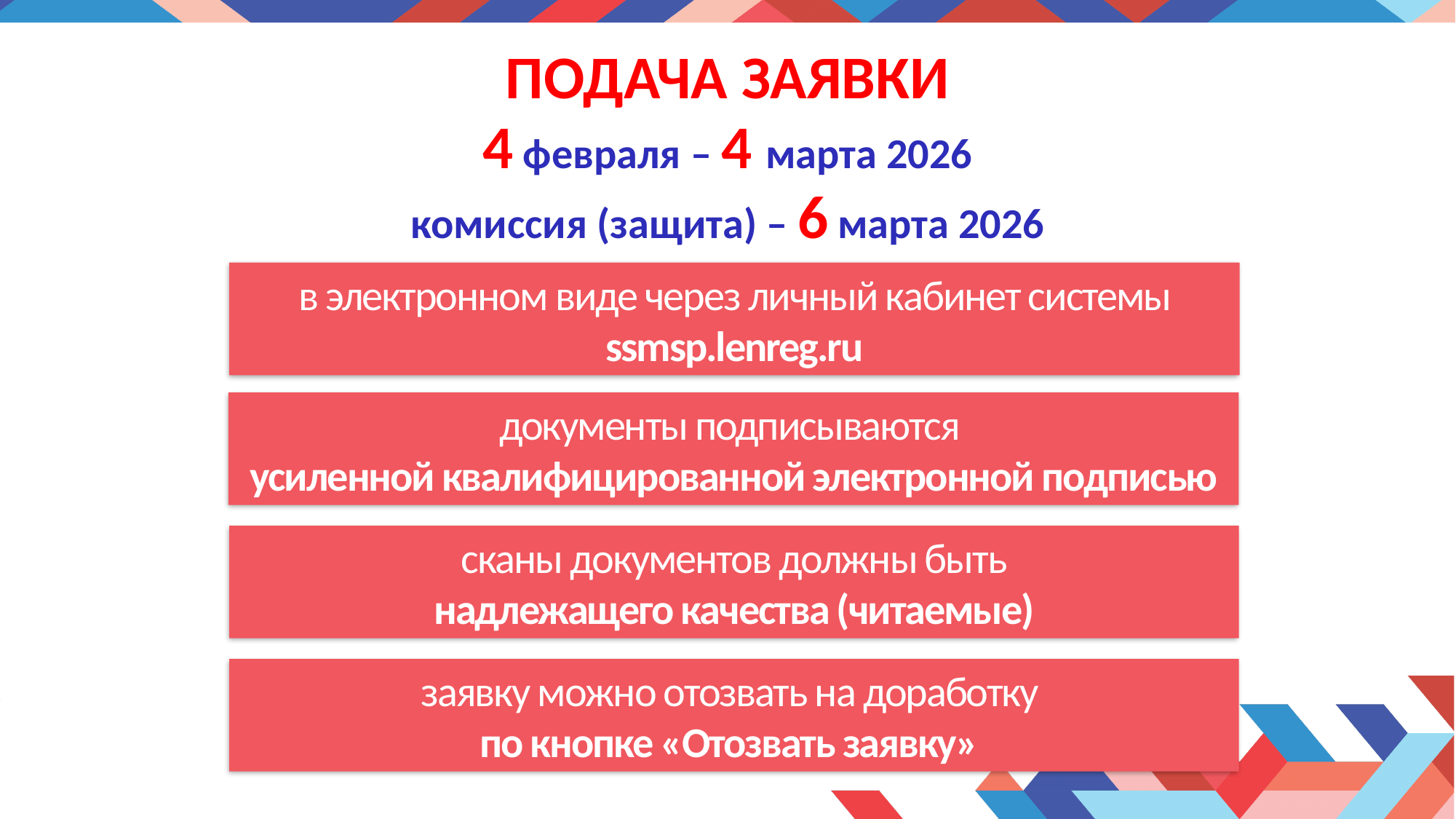

# ПОДАЧА ЗАЯВКИ 4 февраля – 4 марта 2026 комиссия (защита) – 6 марта 2026
в электронном виде через личный кабинет системы ssmsp.lenreg.ru

документы подписываются
усиленной квалифицированной электронной подписью

сканы документов должны быть
надлежащего качества (читаемые)

заявку можно отозвать на доработку
по кнопке «Отозвать заявку»